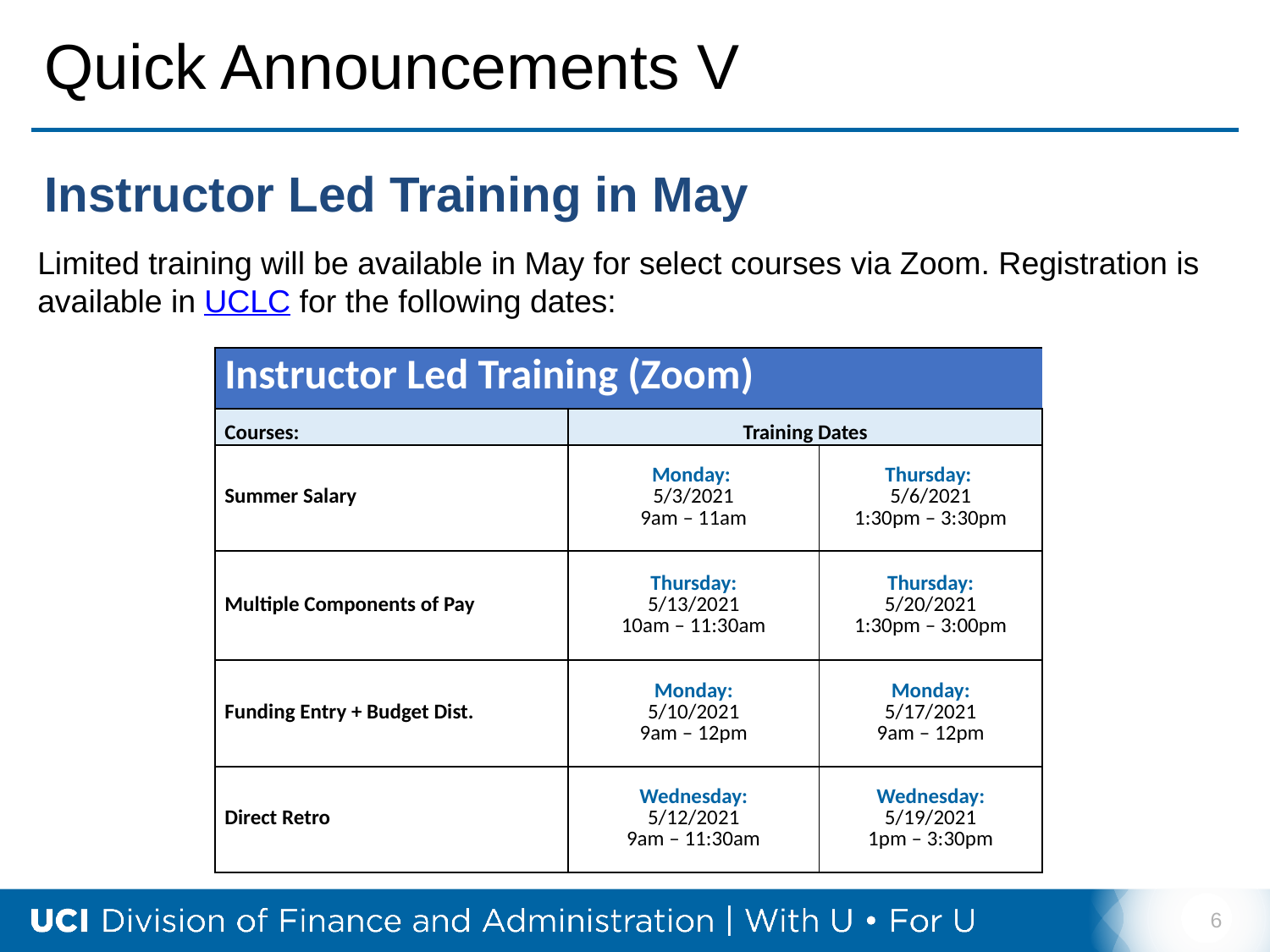

# Quick Announcements V
Instructor Led Training in May
Limited training will be available in May for select courses via Zoom. Registration is available in UCLC for the following dates:
| Instructor Led Training (Zoom) |  |  |
| --- | --- | --- |
| Courses: | Training Dates |  |
| Summer Salary | Monday: 5/3/2021 9am – 11am | Thursday: 5/6/2021 1:30pm – 3:30pm |
| Multiple Components of Pay | Thursday: 5/13/2021 10am – 11:30am | Thursday: 5/20/2021 1:30pm – 3:00pm |
| Funding Entry + Budget Dist. | Monday: 5/10/2021 9am – 12pm | Monday: 5/17/2021 9am – 12pm |
| Direct Retro | Wednesday: 5/12/2021 9am – 11:30am | Wednesday: 5/19/2021 1pm – 3:30pm |
6